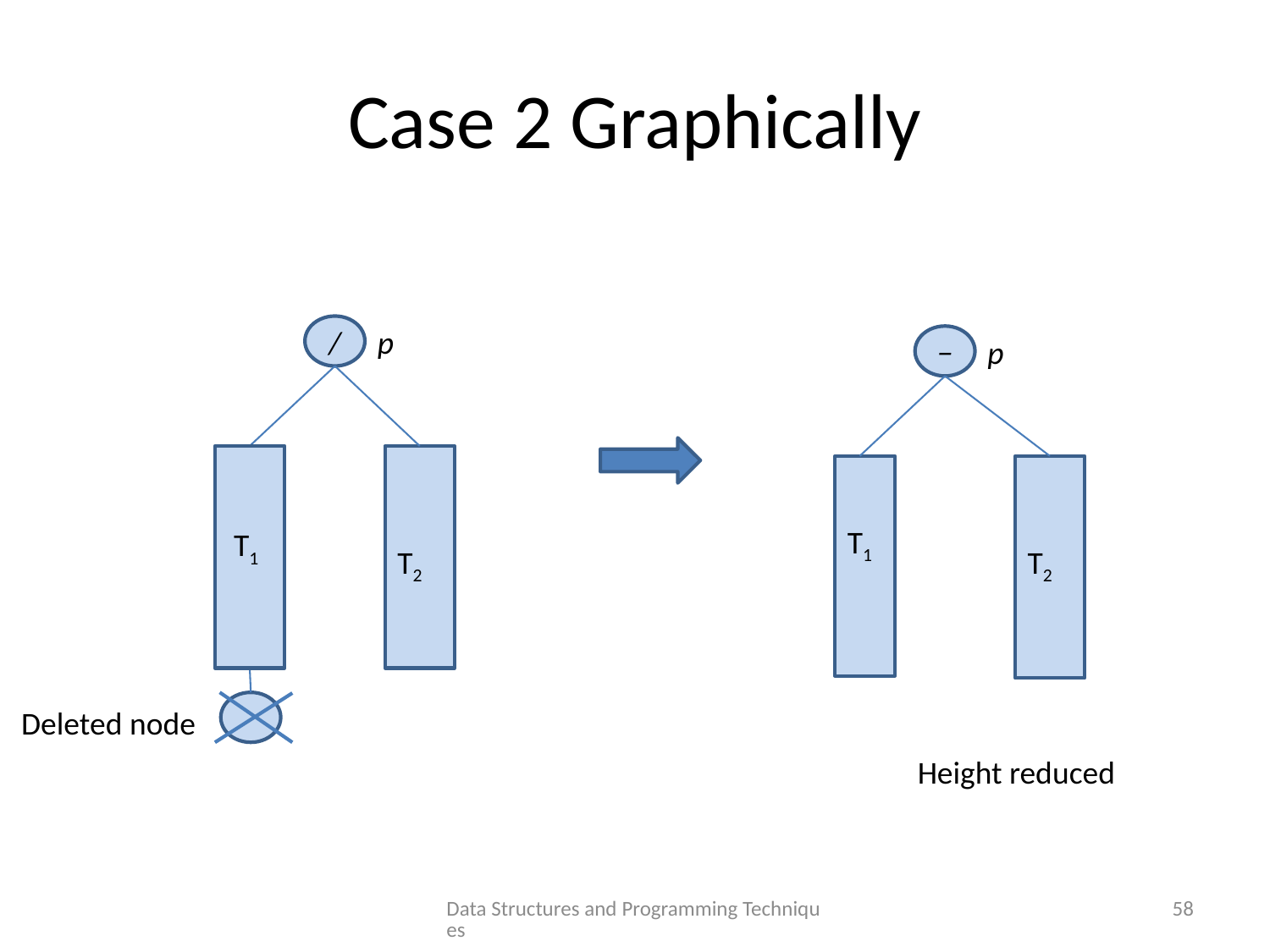

# Case 2 Graphically

/
p

−
p

T1
T1
T2
T2

Deleted node
Height reduced
Data Structures and Programming Techniques
58